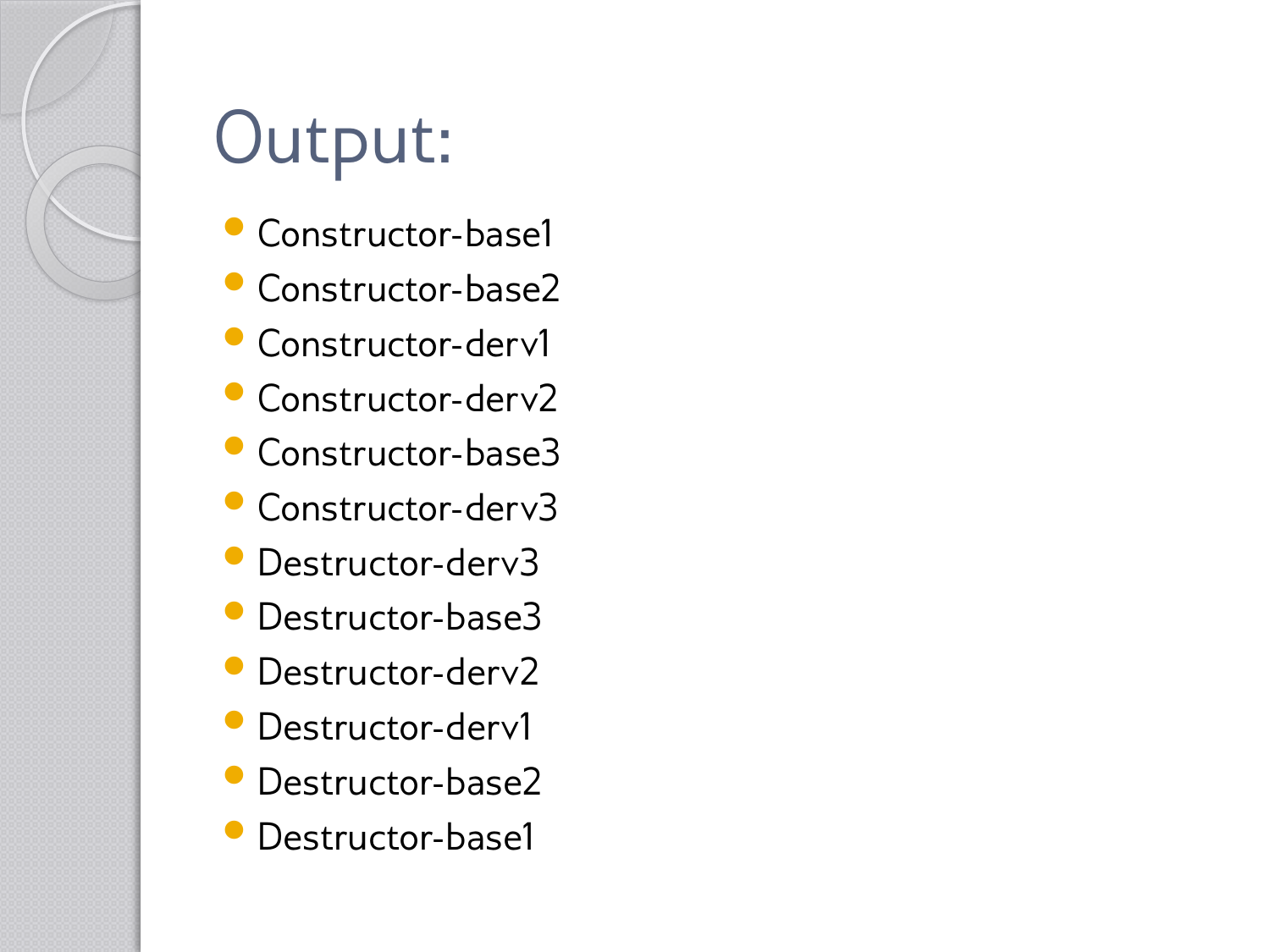

# Output:
Constructor-base1
Constructor-base2
Constructor-derv1
Constructor-derv2
Constructor-base3
Constructor-derv3
Destructor-derv3
Destructor-base3
Destructor-derv2
Destructor-derv1
Destructor-base2
Destructor-base1